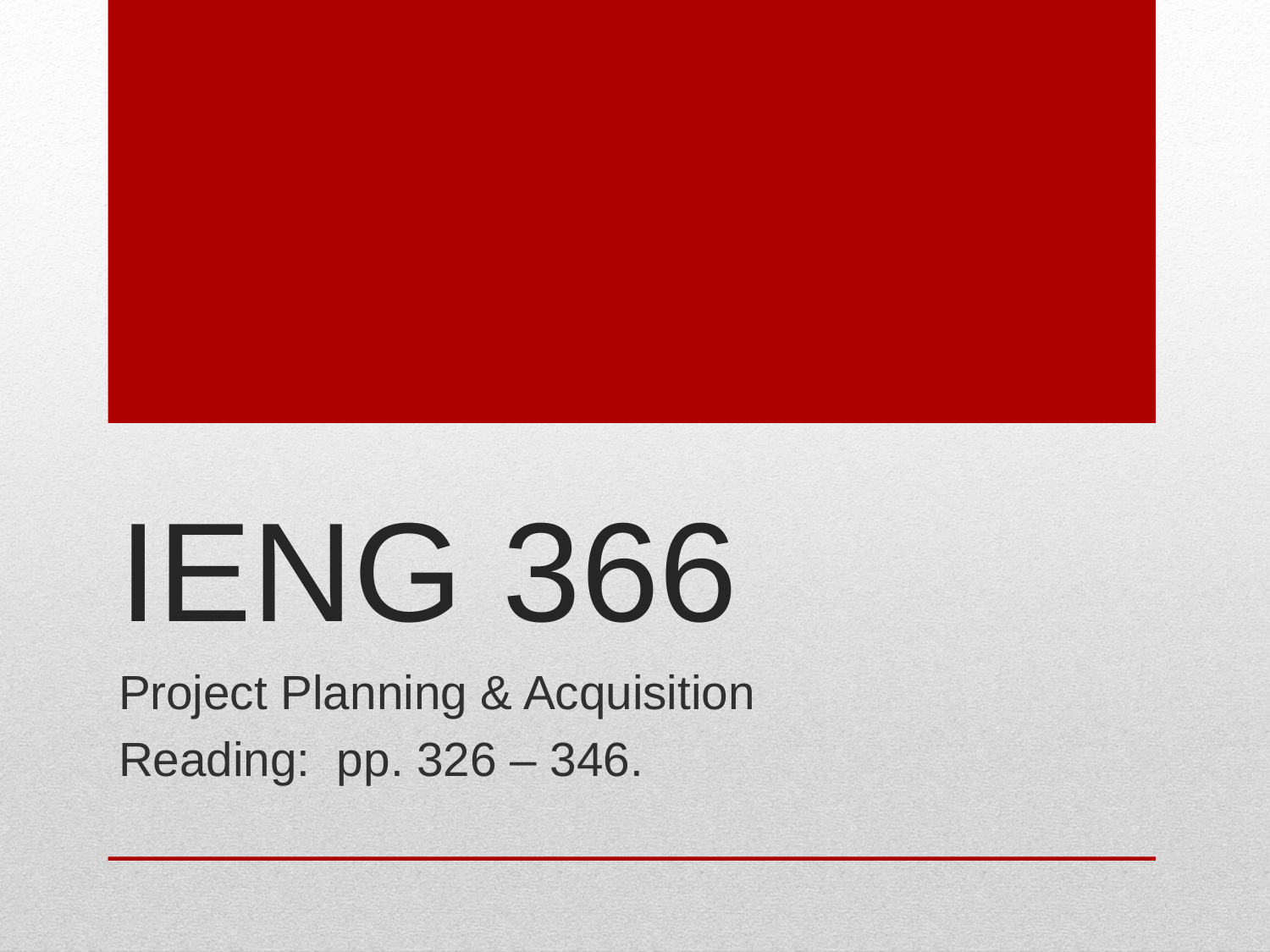

# IENG 366
Project Planning & Acquisition
Reading:  pp. 326 – 346.